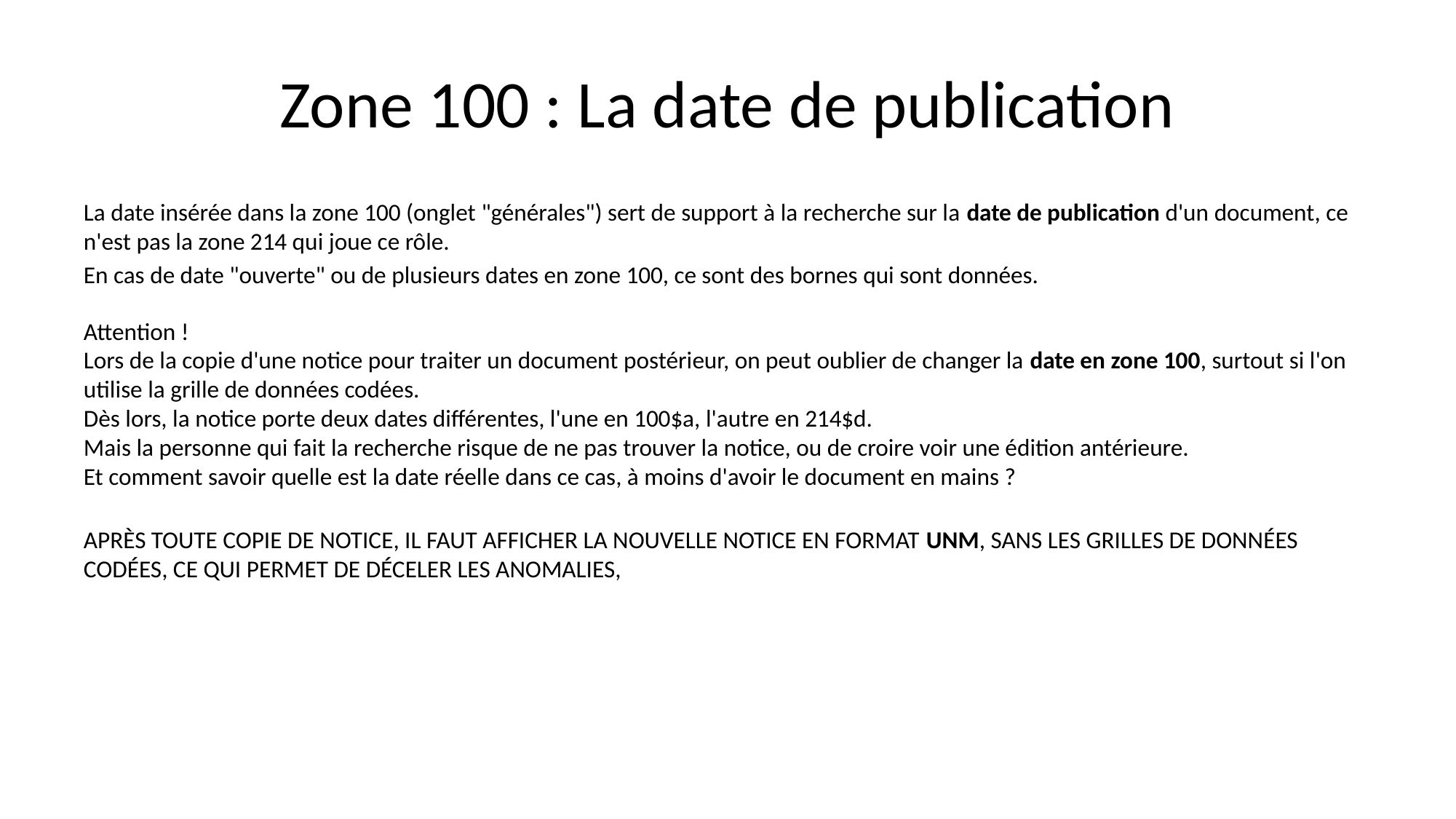

# Zone 100 : La date de publication
La date insérée dans la zone 100 (onglet "générales") sert de support à la recherche sur la date de publication d'un document, ce n'est pas la zone 214 qui joue ce rôle.
En cas de date "ouverte" ou de plusieurs dates en zone 100, ce sont des bornes qui sont données.

Attention !
Lors de la copie d'une notice pour traiter un document postérieur, on peut oublier de changer la date en zone 100, surtout si l'on utilise la grille de données codées.
Dès lors, la notice porte deux dates différentes, l'une en 100$a, l'autre en 214$d.
Mais la personne qui fait la recherche risque de ne pas trouver la notice, ou de croire voir une édition antérieure.
Et comment savoir quelle est la date réelle dans ce cas, à moins d'avoir le document en mains ?
APRÈS TOUTE COPIE DE NOTICE, IL FAUT AFFICHER LA NOUVELLE NOTICE EN FORMAT UNM, SANS LES GRILLES DE DONNÉES CODÉES, CE QUI PERMET DE DÉCELER LES ANOMALIES,